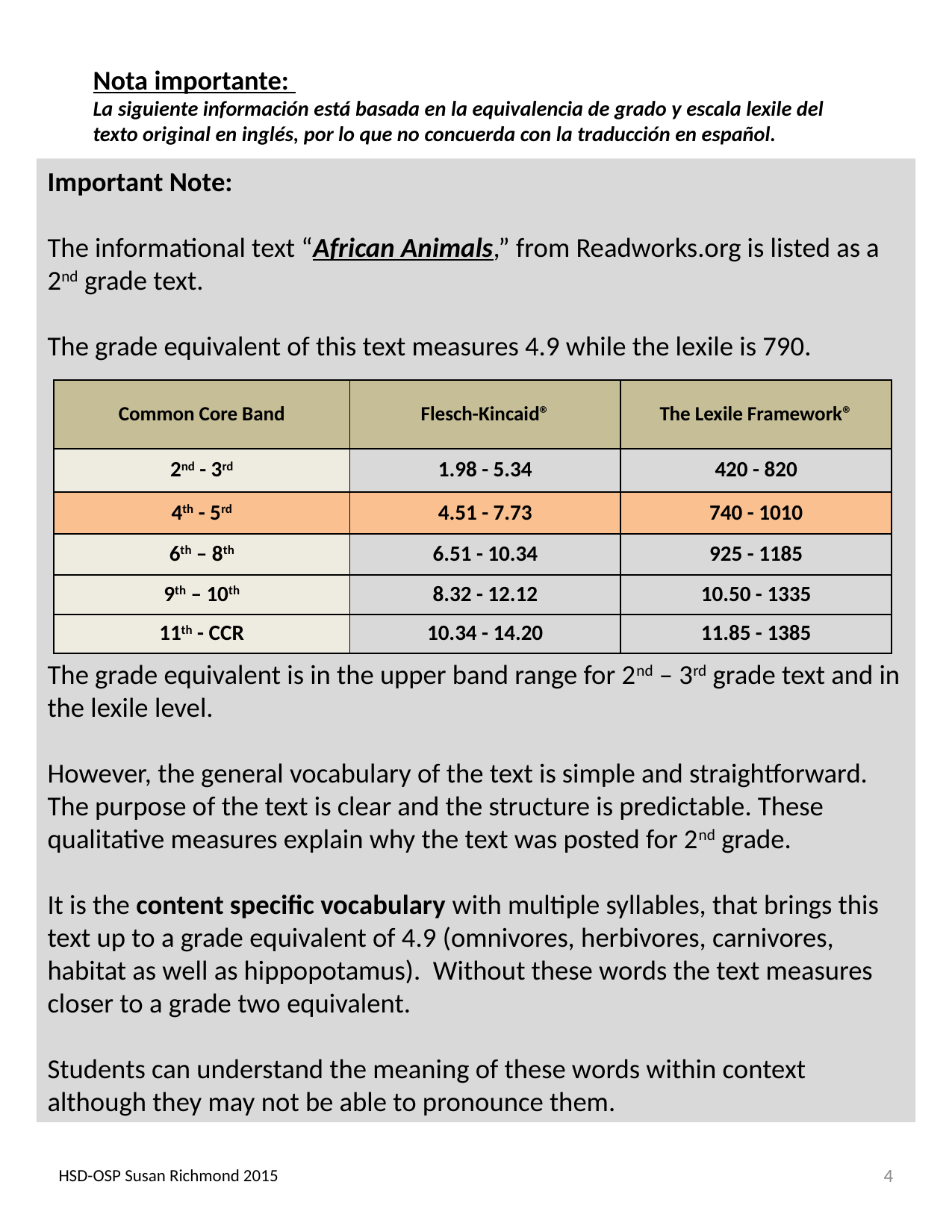

Nota importante:
La siguiente información está basada en la equivalencia de grado y escala lexile del texto original en inglés, por lo que no concuerda con la traducción en español.
Important Note:

The informational text “African Animals,” from Readworks.org is listed as a 2nd grade text.

The grade equivalent of this text measures 4.9 while the lexile is 790.

The grade equivalent is in the upper band range for 2nd – 3rd grade text and in the lexile level.

However, the general vocabulary of the text is simple and straightforward. The purpose of the text is clear and the structure is predictable. These qualitative measures explain why the text was posted for 2nd grade.

It is the content specific vocabulary with multiple syllables, that brings this text up to a grade equivalent of 4.9 (omnivores, herbivores, carnivores, habitat as well as hippopotamus).  Without these words the text measures closer to a grade two equivalent.

Students can understand the meaning of these words within context although they may not be able to pronounce them.
| Common Core Band | Flesch-Kincaid® | The Lexile Framework® |
| --- | --- | --- |
| 2nd - 3rd | 1.98 - 5.34 | 420 - 820 |
| 4th - 5rd | 4.51 - 7.73 | 740 - 1010 |
| 6th – 8th | 6.51 - 10.34 | 925 - 1185 |
| 9th – 10th | 8.32 - 12.12 | 10.50 - 1335 |
| 11th - CCR | 10.34 - 14.20 | 11.85 - 1385 |
HSD-OSP Susan Richmond 2015
4